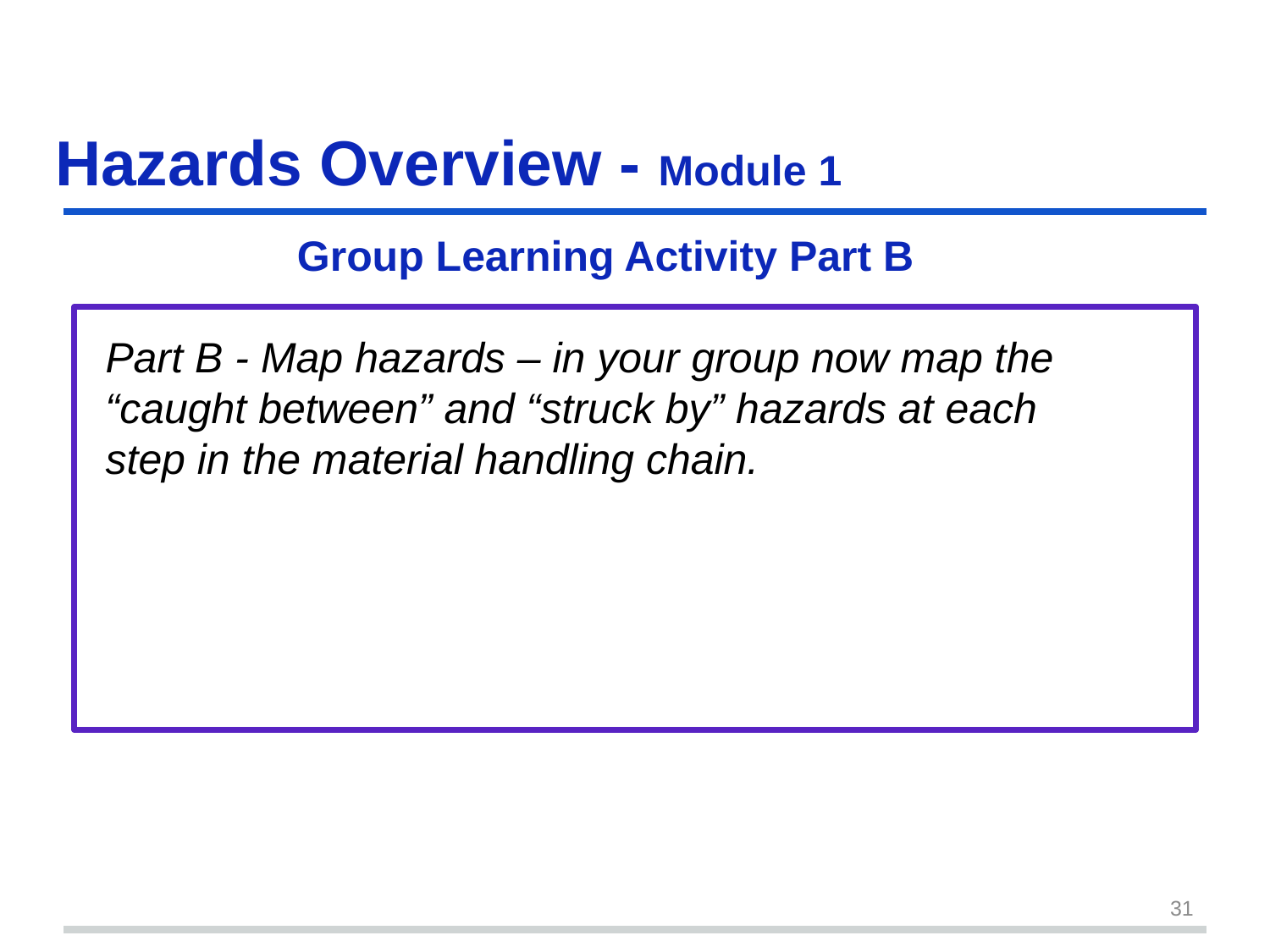

# Hazards Overview - Module 1 slide 31
Group Learning Activity Part B

  Part B - Map hazards – in your group now map the
  “caught between” and “struck by” hazards at each
  step in the material handling chain.

31